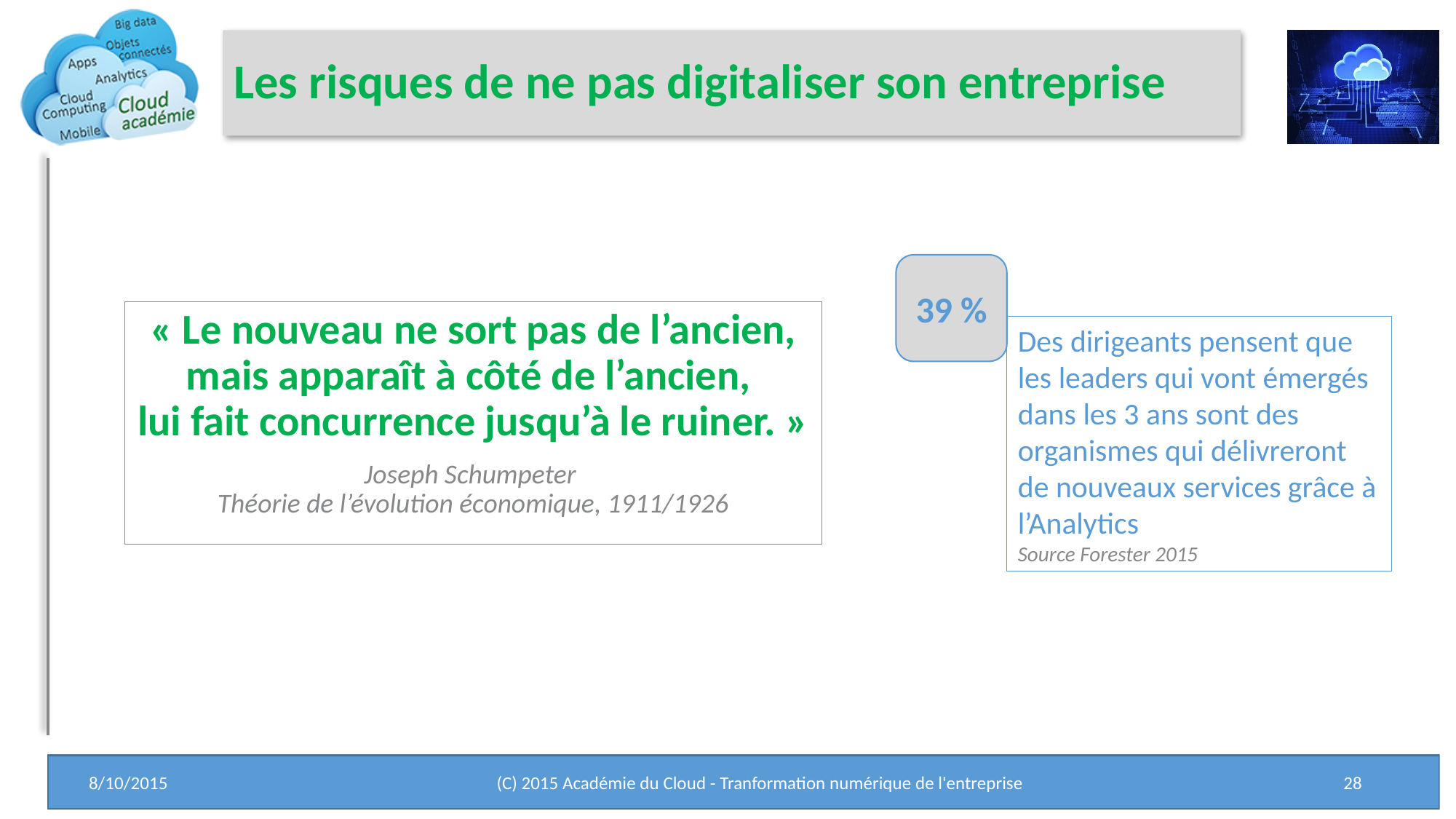

# Les risques de ne pas digitaliser son entreprise
39 %
Des dirigeants pensent que les leaders qui vont émergés dans les 3 ans sont des organismes qui délivreront de nouveaux services grâce à l’Analytics
Source Forester 2015
« Le nouveau ne sort pas de l’ancien, mais apparaît à côté de l’ancien,
lui fait concurrence jusqu’à le ruiner. »
Joseph Schumpeter
Théorie de l’évolution économique, 1911/1926
8/10/2015
(C) 2015 Académie du Cloud - Tranformation numérique de l'entreprise
28